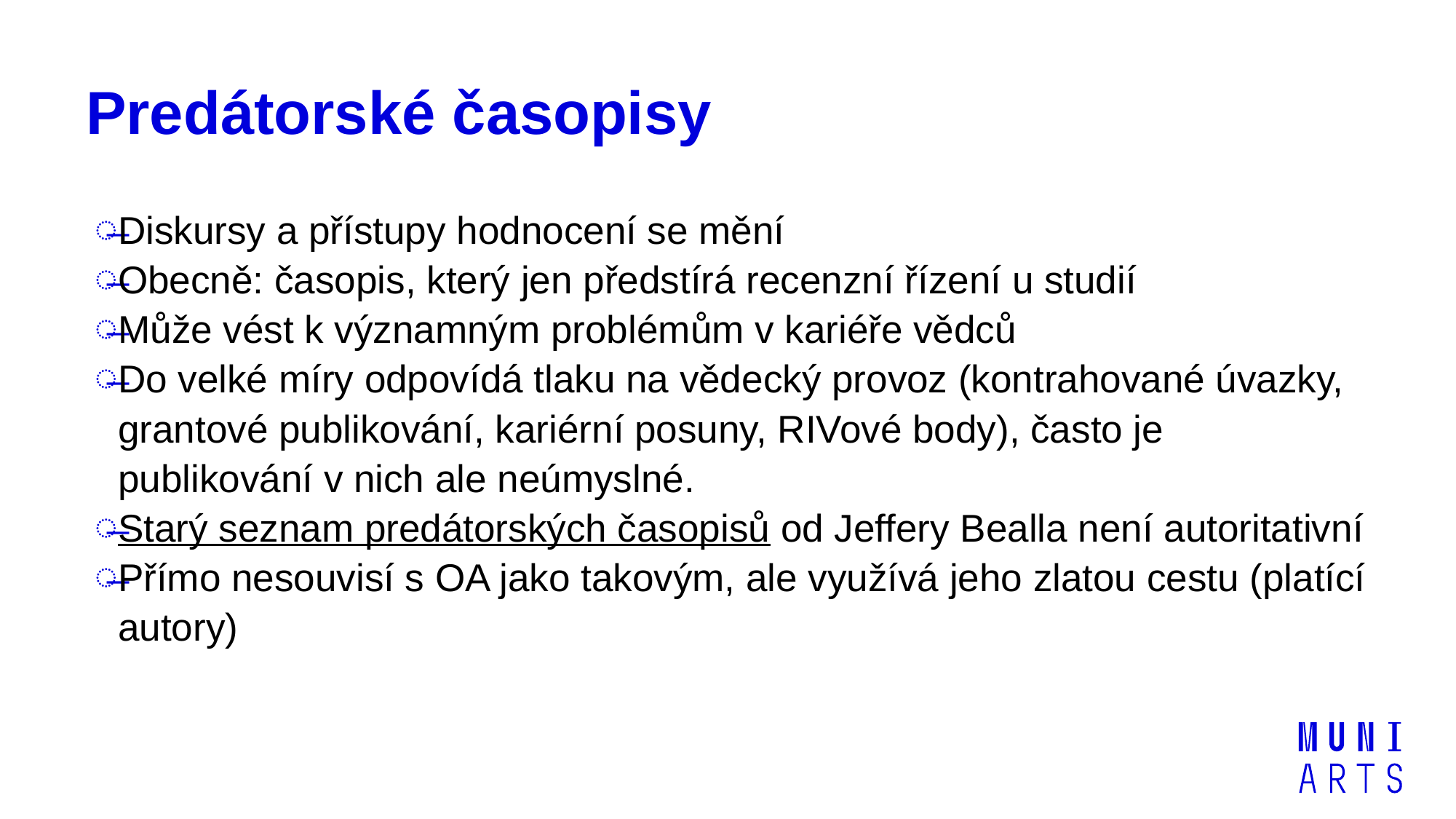

# Predátorské časopisy
Diskursy a přístupy hodnocení se mění
Obecně: časopis, který jen předstírá recenzní řízení u studií
Může vést k významným problémům v kariéře vědců
Do velké míry odpovídá tlaku na vědecký provoz (kontrahované úvazky, grantové publikování, kariérní posuny, RIVové body), často je publikování v nich ale neúmyslné.
Starý seznam predátorských časopisů od Jeffery Bealla není autoritativní
Přímo nesouvisí s OA jako takovým, ale využívá jeho zlatou cestu (platící autory)